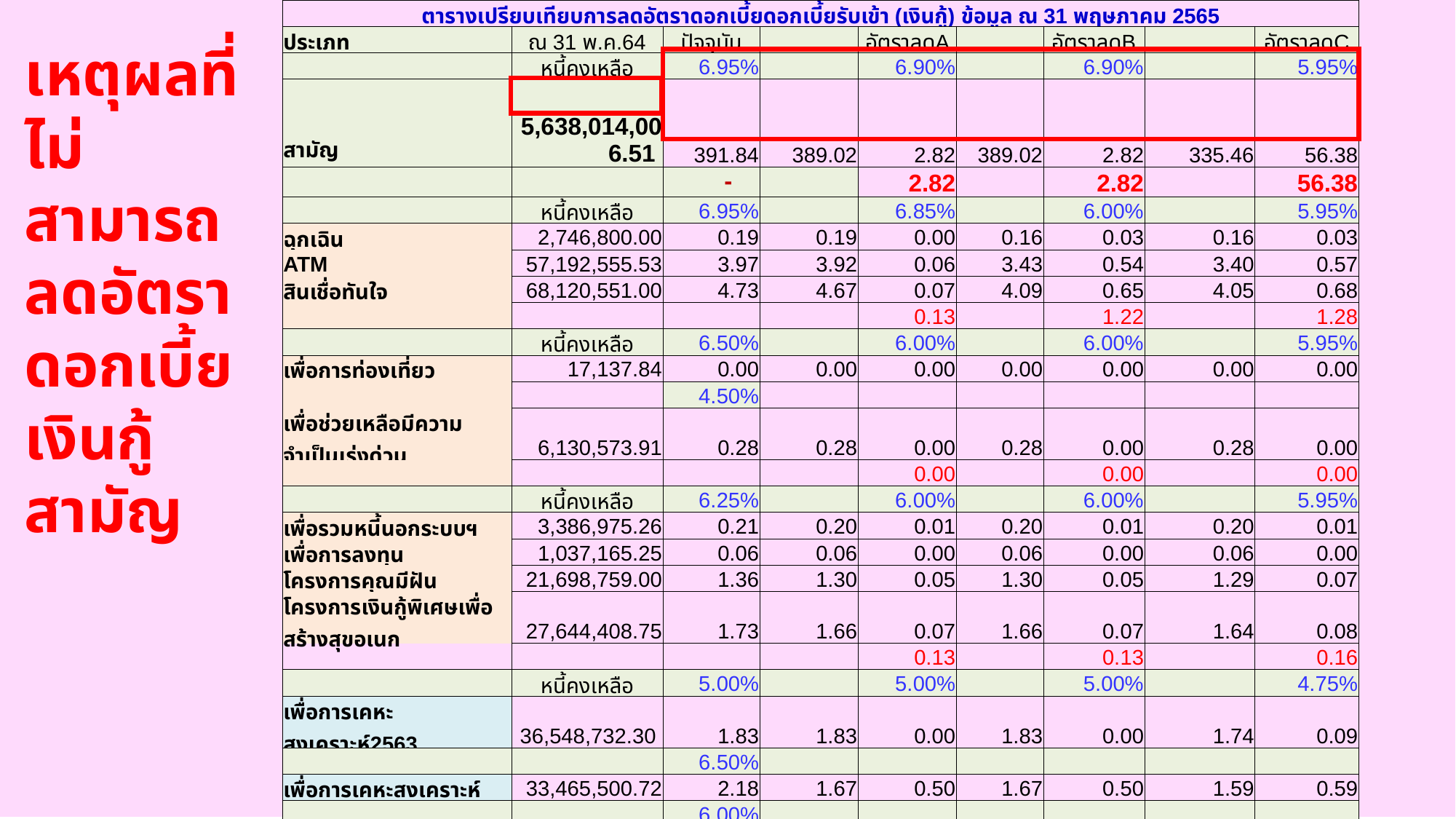

| ตารางเปรียบเทียบการลดอัตราดอกเบี้ยดอกเบี้ยรับเข้า (เงินกู้) ข้อมูล ณ 31 พฤษภาคม 2565 |  |  |  |  |  |  |  |  |
| --- | --- | --- | --- | --- | --- | --- | --- | --- |
| ประเภท | ณ 31 พ.ค.64 | ปัจจุบัน |  | อัตราลดA |  | อัตราลดB |  | อัตราลดC |
|  | หนี้คงเหลือ | 6.95% |  | 6.90% |  | 6.90% |  | 5.95% |
| สามัญ | 5,638,014,006.51 | 391.84 | 389.02 | 2.82 | 389.02 | 2.82 | 335.46 | 56.38 |
|  |  | - |  | 2.82 |  | 2.82 |  | 56.38 |
|  | หนี้คงเหลือ | 6.95% |  | 6.85% |  | 6.00% |  | 5.95% |
| ฉุกเฉิน | 2,746,800.00 | 0.19 | 0.19 | 0.00 | 0.16 | 0.03 | 0.16 | 0.03 |
| ATM | 57,192,555.53 | 3.97 | 3.92 | 0.06 | 3.43 | 0.54 | 3.40 | 0.57 |
| สินเชื่อทันใจ | 68,120,551.00 | 4.73 | 4.67 | 0.07 | 4.09 | 0.65 | 4.05 | 0.68 |
|  |  |  |  | 0.13 |  | 1.22 |  | 1.28 |
|  | หนี้คงเหลือ | 6.50% |  | 6.00% |  | 6.00% |  | 5.95% |
| เพื่อการท่องเที่ยว | 17,137.84 | 0.00 | 0.00 | 0.00 | 0.00 | 0.00 | 0.00 | 0.00 |
|  |  | 4.50% |  |  |  |  |  |  |
| เพื่อช่วยเหลือมีความจำเป็นเร่งด่วน | 6,130,573.91 | 0.28 | 0.28 | 0.00 | 0.28 | 0.00 | 0.28 | 0.00 |
|  |  |  |  | 0.00 |  | 0.00 |  | 0.00 |
|  | หนี้คงเหลือ | 6.25% |  | 6.00% |  | 6.00% |  | 5.95% |
| เพื่อรวมหนี้นอกระบบฯ | 3,386,975.26 | 0.21 | 0.20 | 0.01 | 0.20 | 0.01 | 0.20 | 0.01 |
| เพื่อการลงทุน | 1,037,165.25 | 0.06 | 0.06 | 0.00 | 0.06 | 0.00 | 0.06 | 0.00 |
| โครงการคุณมีฝัน | 21,698,759.00 | 1.36 | 1.30 | 0.05 | 1.30 | 0.05 | 1.29 | 0.07 |
| โครงการเงินกู้พิเศษเพื่อสร้างสุขอเนก | 27,644,408.75 | 1.73 | 1.66 | 0.07 | 1.66 | 0.07 | 1.64 | 0.08 |
|  |  |  |  | 0.13 |  | 0.13 |  | 0.16 |
|  | หนี้คงเหลือ | 5.00% |  | 5.00% |  | 5.00% |  | 4.75% |
| เพื่อการเคหะสงเคราะห์2563 | 36,548,732.30 | 1.83 | 1.83 | 0.00 | 1.83 | 0.00 | 1.74 | 0.09 |
|  |  | 6.50% |  |  |  |  |  |  |
| เพื่อการเคหะสงเคราะห์ | 33,465,500.72 | 2.18 | 1.67 | 0.50 | 1.67 | 0.50 | 1.59 | 0.59 |
|  |  | 6.00% |  |  |  |  |  |  |
| เพื่อการเคหะสงเคราะห์ระยะ 2 | 23,043,145.87 | 1.38 | 1.15 | 0.23 | 1.15 | 0.23 | 1.09 | 0.29 |
|  |  | 5.50% |  |  |  |  |  |  |
| เพื่อการเคหะสงเคราะห์ระยะ 1 | 27,274,042.30 | 1.50 | 1.36 | 0.14 | 1.36 | 0.14 | 1.30 | 0.20 |
|  |  |  |  | 0.87 |  | 0.87 |  | 1.17 |
|  |  |  |  | 3.95 |  | 5.04 |  | 58.99 |
เหตุผลที่ไม่สามารถ
ลดอัตราดอกเบี้ยเงินกู้สามัญ